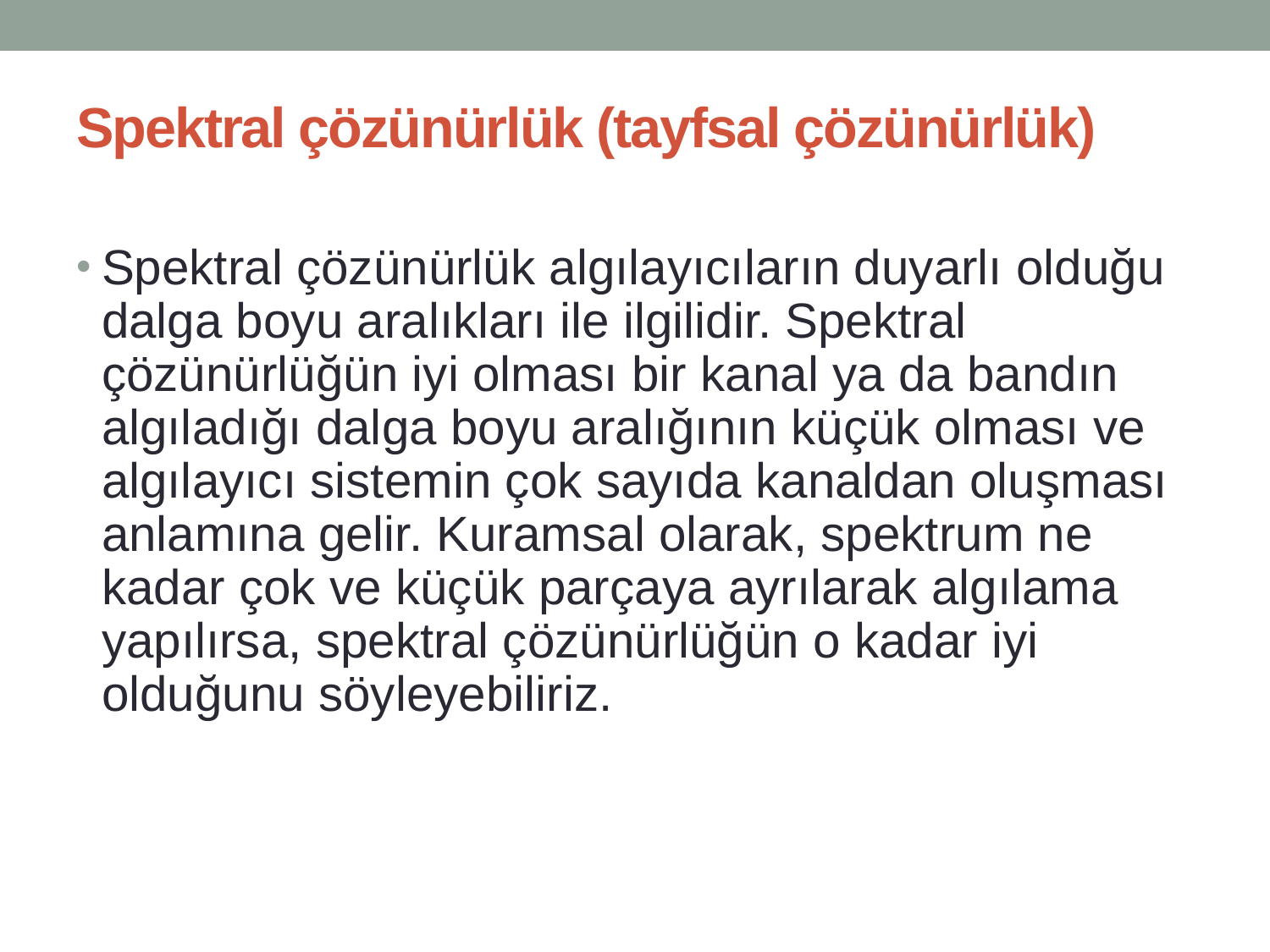

# Spektral çözünürlük (tayfsal çözünürlük)
Spektral çözünürlük algılayıcıların duyarlı olduğu dalga boyu aralıkları ile ilgilidir. Spektral çözünürlüğün iyi olması bir kanal ya da bandın algıladığı dalga boyu aralığının küçük olması ve algılayıcı sistemin çok sayıda kanaldan oluşması anlamına gelir. Kuramsal olarak, spektrum ne kadar çok ve küçük parçaya ayrılarak algılama yapılırsa, spektral çözünürlüğün o kadar iyi olduğunu söyleyebiliriz.